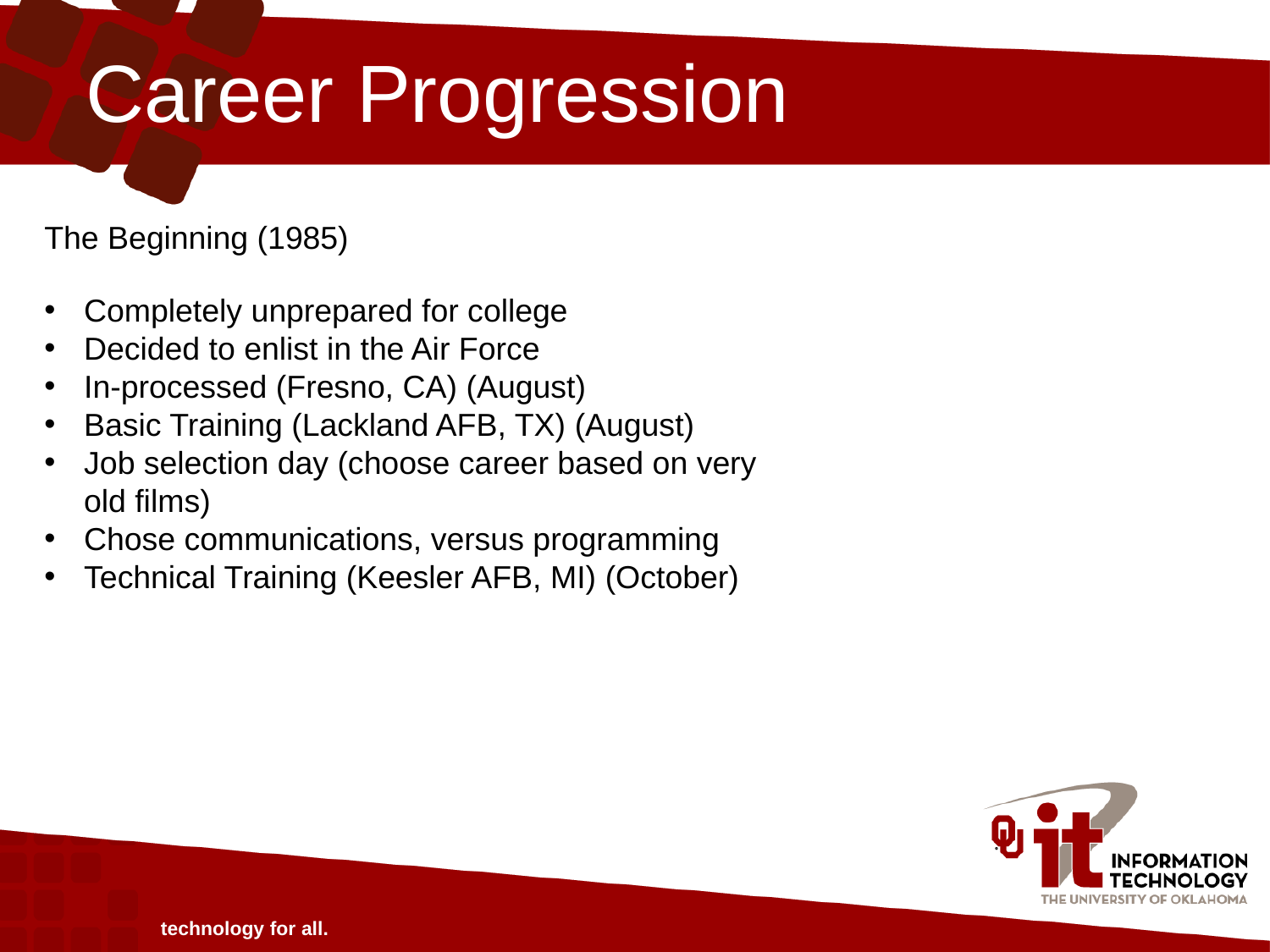

# Career Progression
The Beginning (1985)
Completely unprepared for college
Decided to enlist in the Air Force
In-processed (Fresno, CA) (August)
Basic Training (Lackland AFB, TX) (August)
Job selection day (choose career based on very old films)
Chose communications, versus programming
Technical Training (Keesler AFB, MI) (October)

technology for all.